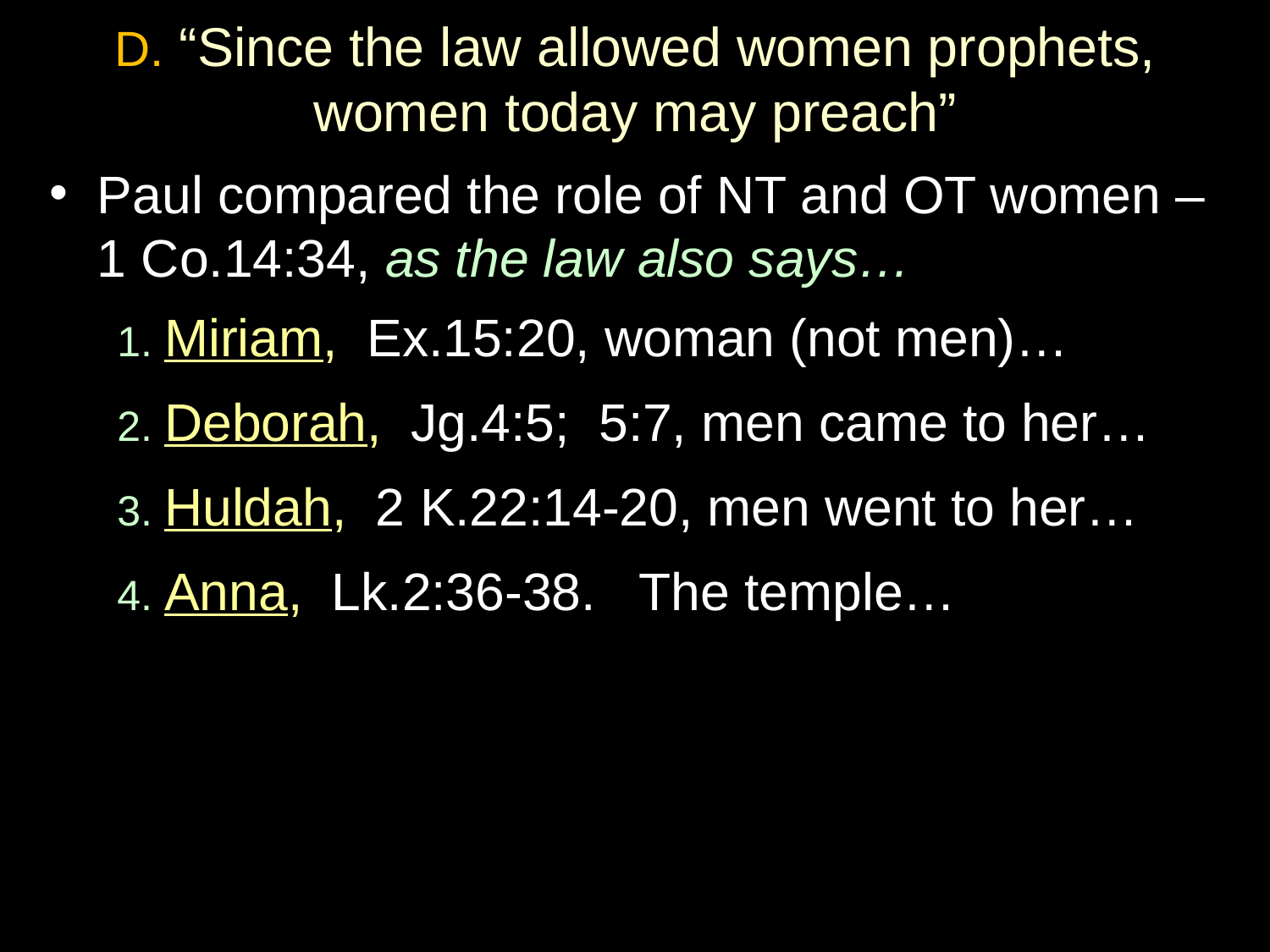

# D. “Since the law allowed women prophets, women today may preach”
Paul compared the role of NT and OT women – 1 Co.14:34, as the law also says…
   1. Miriam,  Ex.15:20, woman (not men)…
   2. Deborah,  Jg.4:5;  5:7, men came to her…
   3. Huldah,  2 K.22:14-20, men went to her…
   4. Anna,  Lk.2:36-38.   The temple…